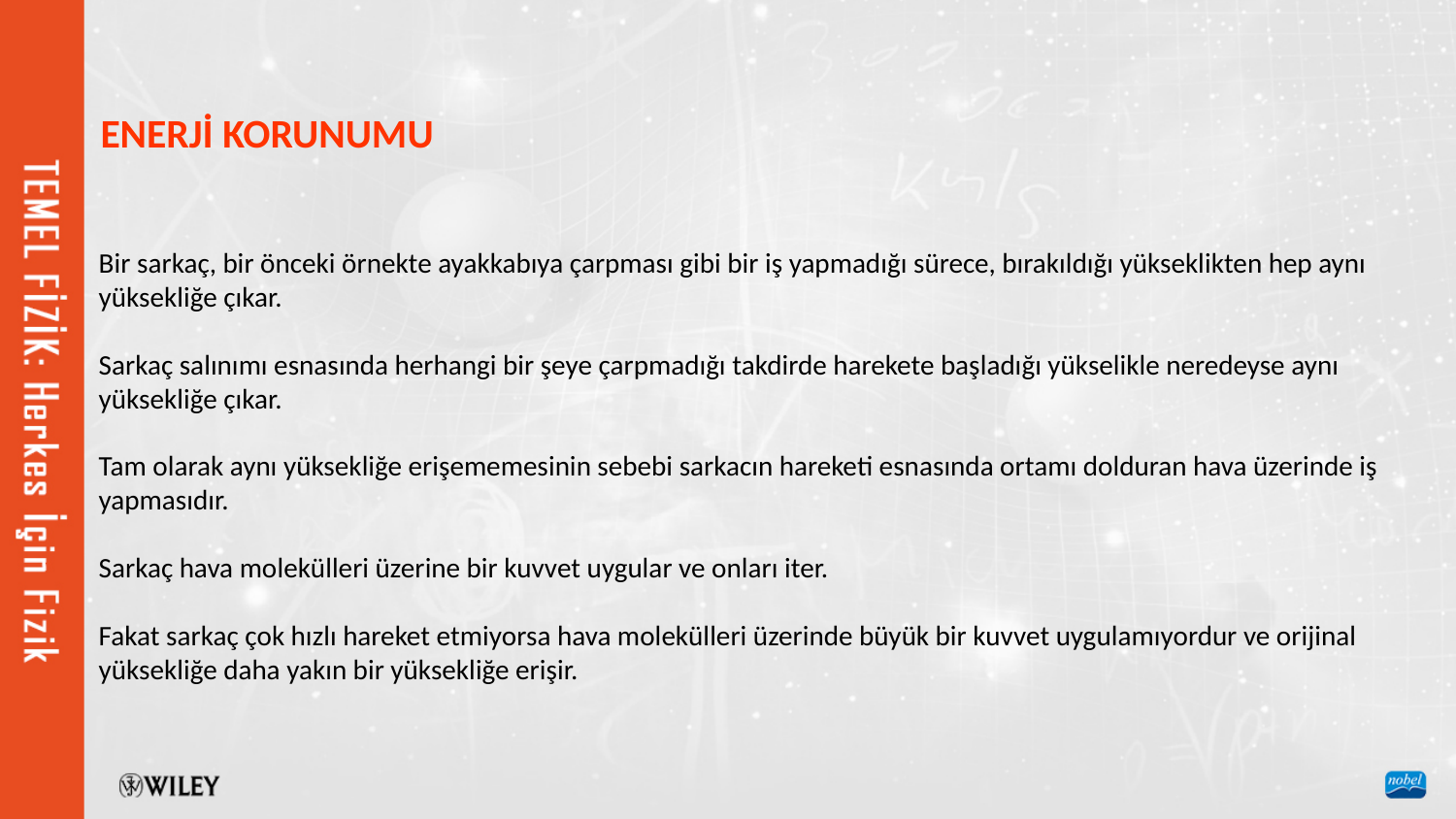

ENERJİ KORUNUMU
Bir sarkaç, bir önceki örnekte ayakkabıya çarpması gibi bir iş yapmadığı sürece, bırakıldığı yükseklikten hep aynı yüksekliğe çıkar.

Sarkaç salınımı esnasında herhangi bir şeye çarpmadığı takdirde harekete başladığı yükselikle neredeyse aynı yüksekliğe çıkar.

Tam olarak aynı yüksekliğe erişememesinin sebebi sarkacın hareketi esnasında ortamı dolduran hava üzerinde iş yapmasıdır.

Sarkaç hava molekülleri üzerine bir kuvvet uygular ve onları iter.

Fakat sarkaç çok hızlı hareket etmiyorsa hava molekülleri üzerinde büyük bir kuvvet uygulamıyordur ve orijinal yüksekliğe daha yakın bir yüksekliğe erişir.